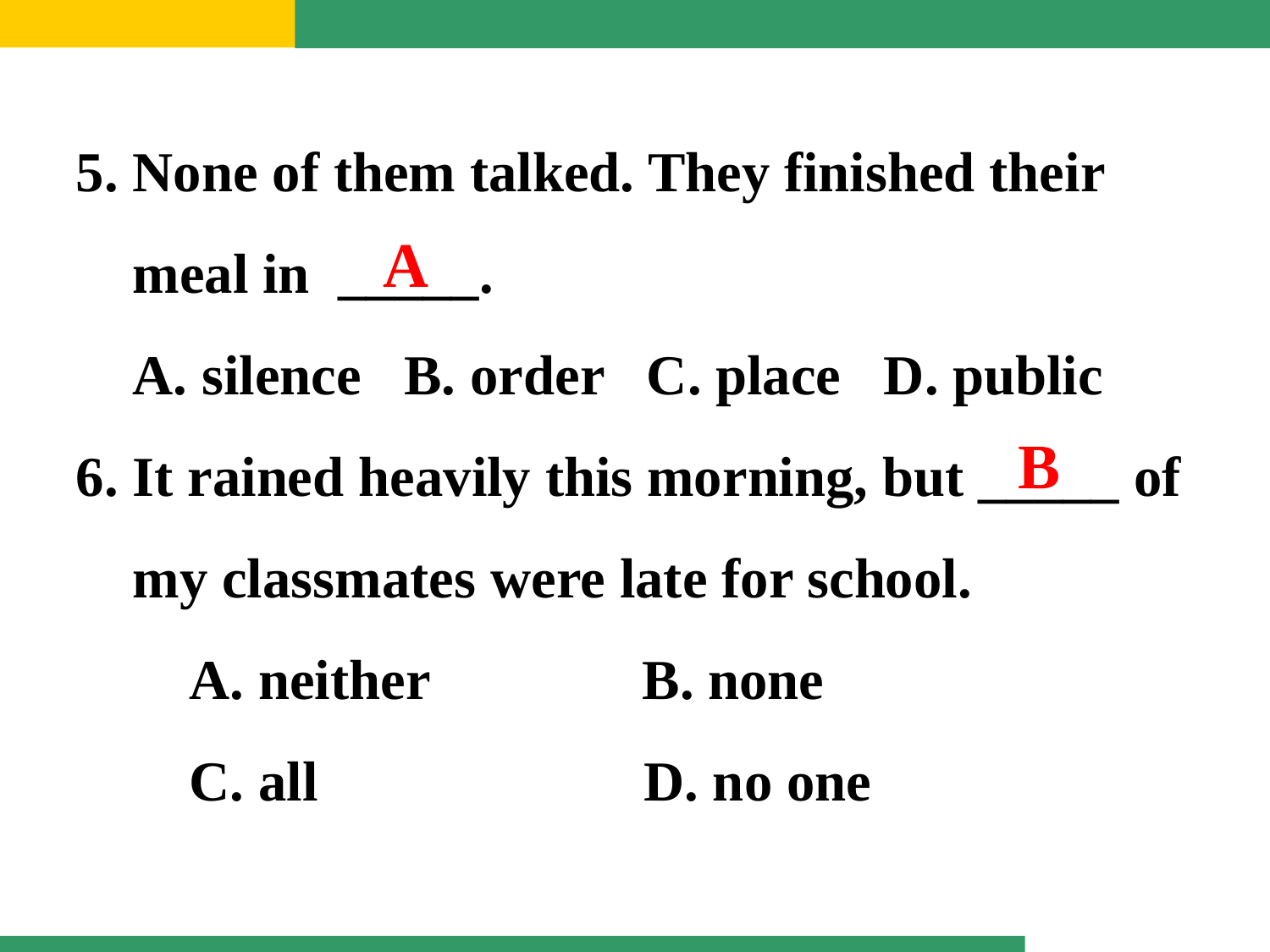

5. None of them talked. They finished their
    meal in  _____.
    A. silence   B. order   C. place   D. public
6. It rained heavily this morning, but _____ of
    my classmates were late for school.
        A. neither               B. none
        C. all                       D. no one
A
B